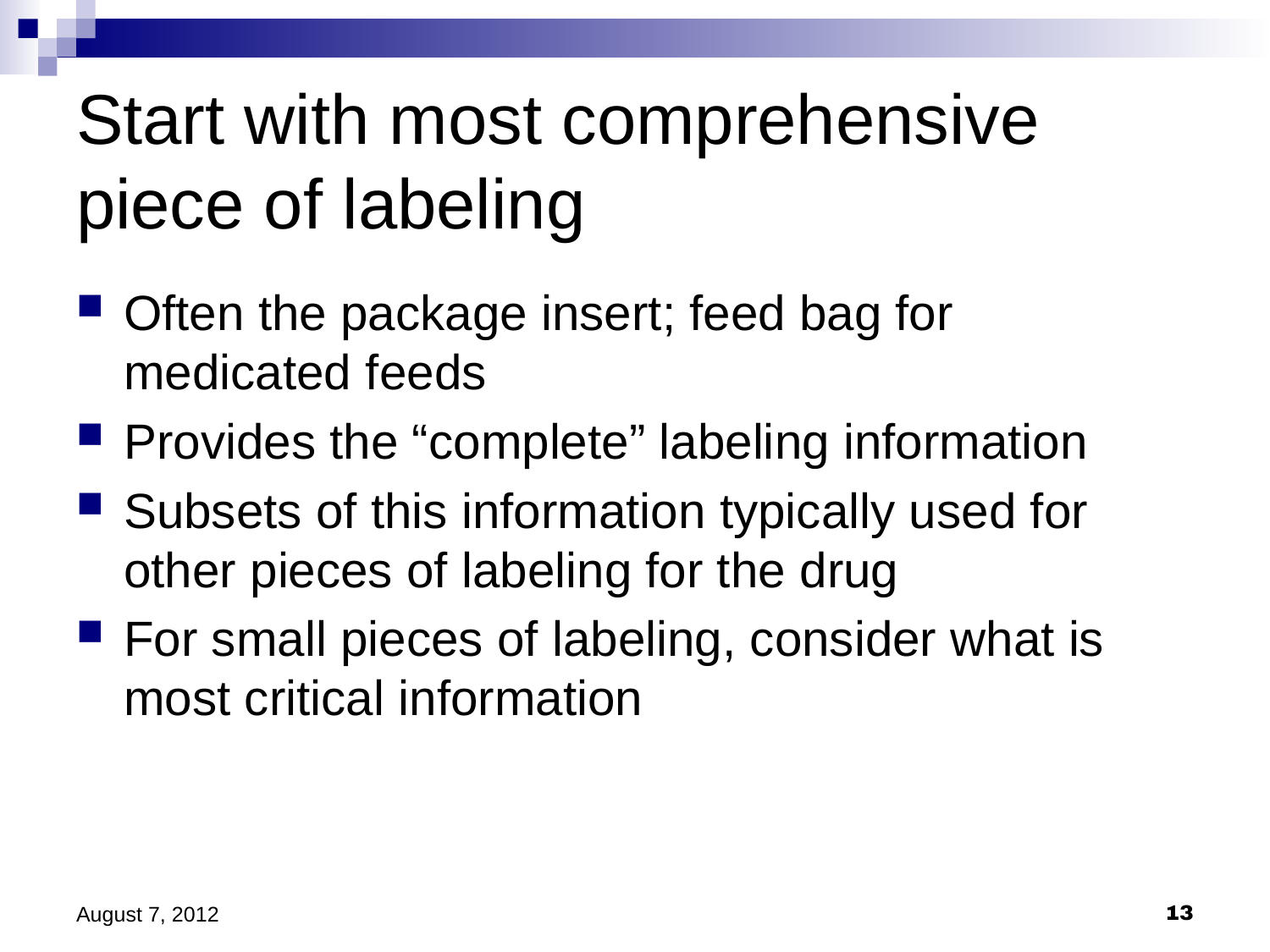

# Start with most comprehensive piece of labeling
Often the package insert; feed bag for medicated feeds
Provides the “complete” labeling information
Subsets of this information typically used for other pieces of labeling for the drug
For small pieces of labeling, consider what is most critical information

August 7, 2012
13